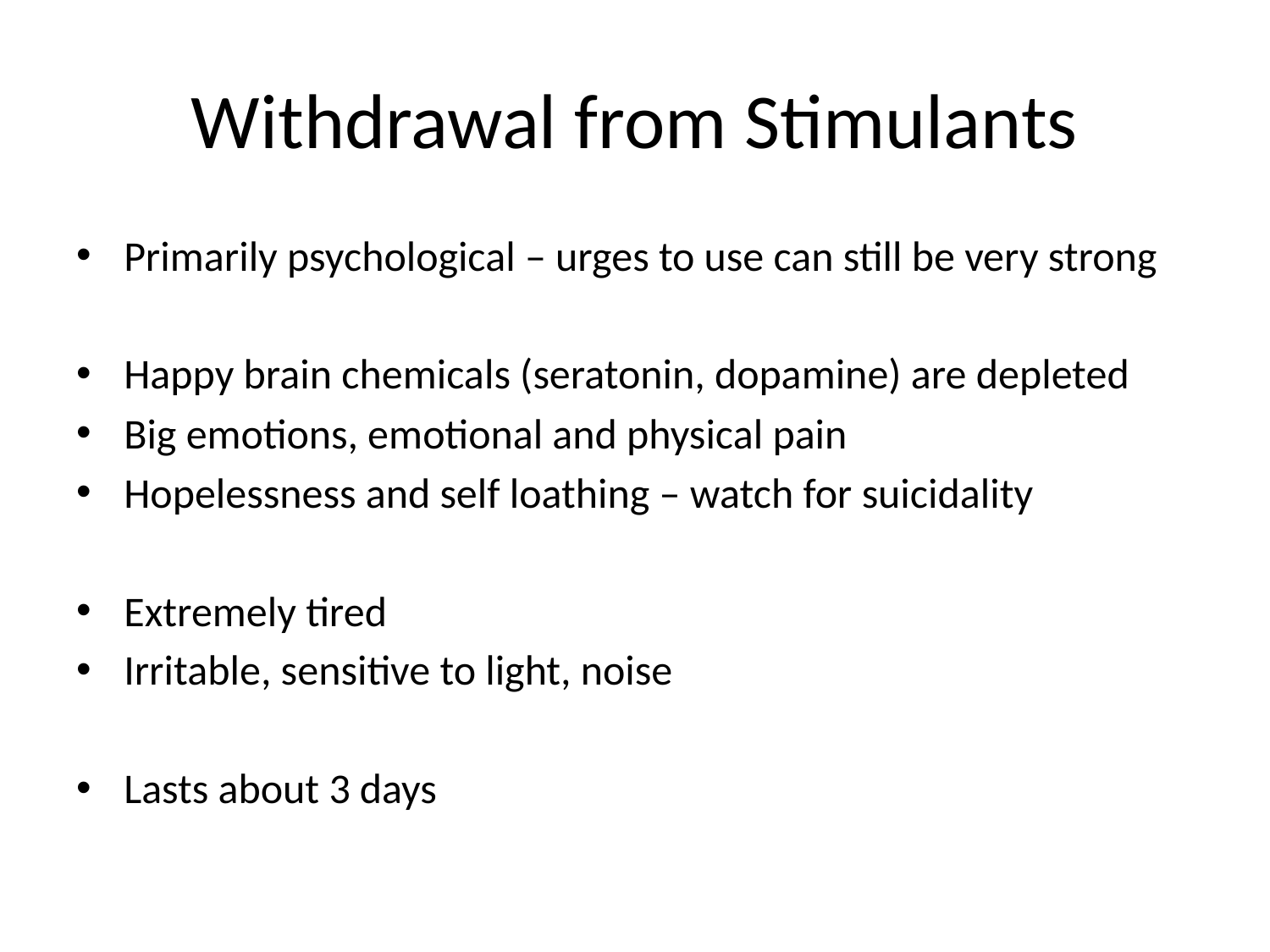

# Withdrawal from Stimulants
Primarily psychological – urges to use can still be very strong

Happy brain chemicals (seratonin, dopamine) are depleted
Big emotions, emotional and physical pain
Hopelessness and self loathing – watch for suicidality

Extremely tired
Irritable, sensitive to light, noise

Lasts about 3 days